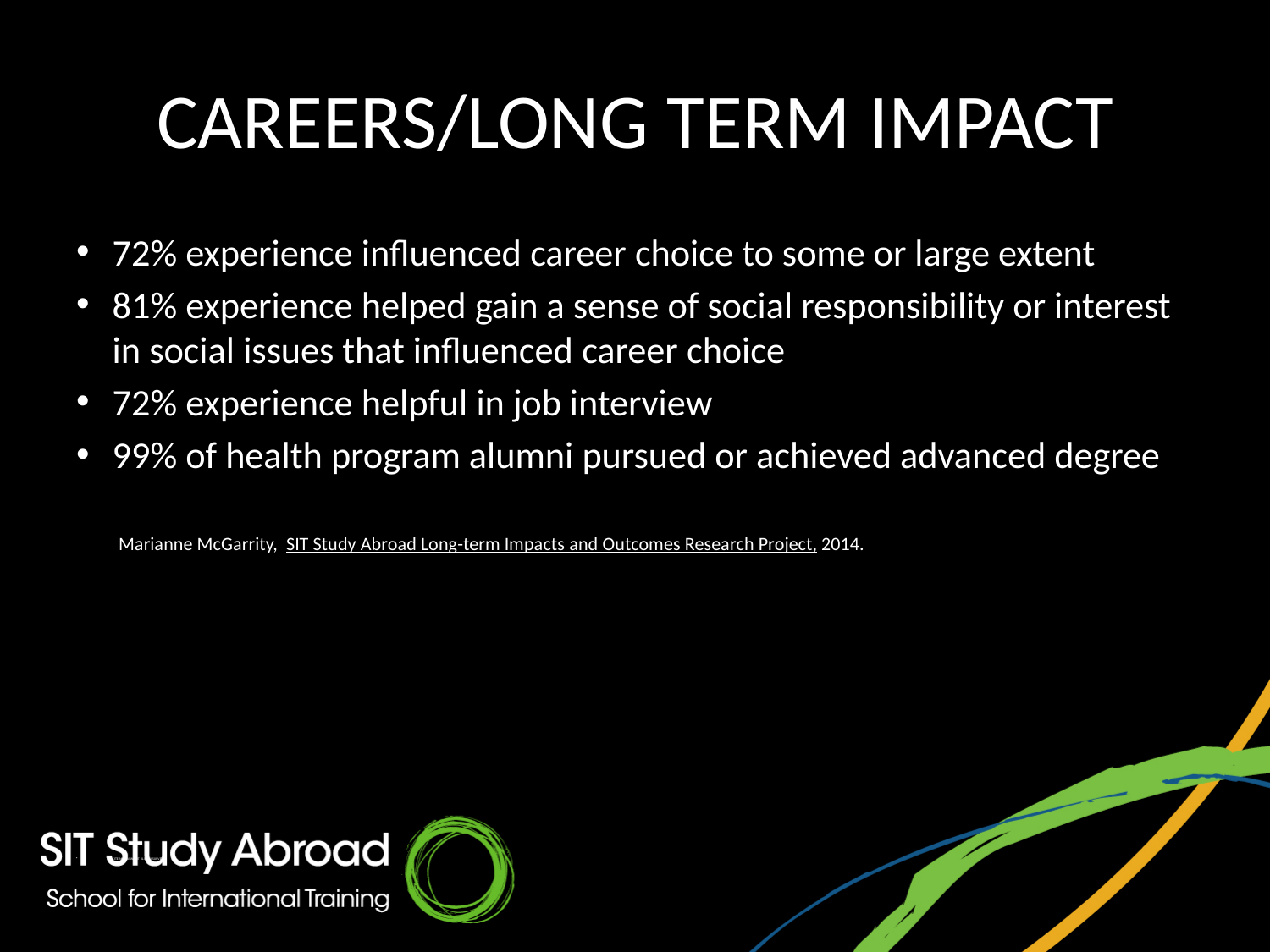

# CAREERS/LONG TERM IMPACT
72% experience influenced career choice to some or large extent
81% experience helped gain a sense of social responsibility or interest in social issues that influenced career choice
72% experience helpful in job interview
99% of health program alumni pursued or achieved advanced degree

          Marianne McGarrity,  SIT Study Abroad Long-term Impacts and Outcomes Research Project, 2014.IT SIT Study Abroad g-Term Impacts and Outcomes Research Project
Study Abroad Long-Term Impacts and Outcomes Research Project

       1982-2011, 2107 responses, 13% response rate

16K alumni from 1982-2011, 2107 responses, 13% response rate

CITE MARIANNE SIT ALUMNI SURVEY